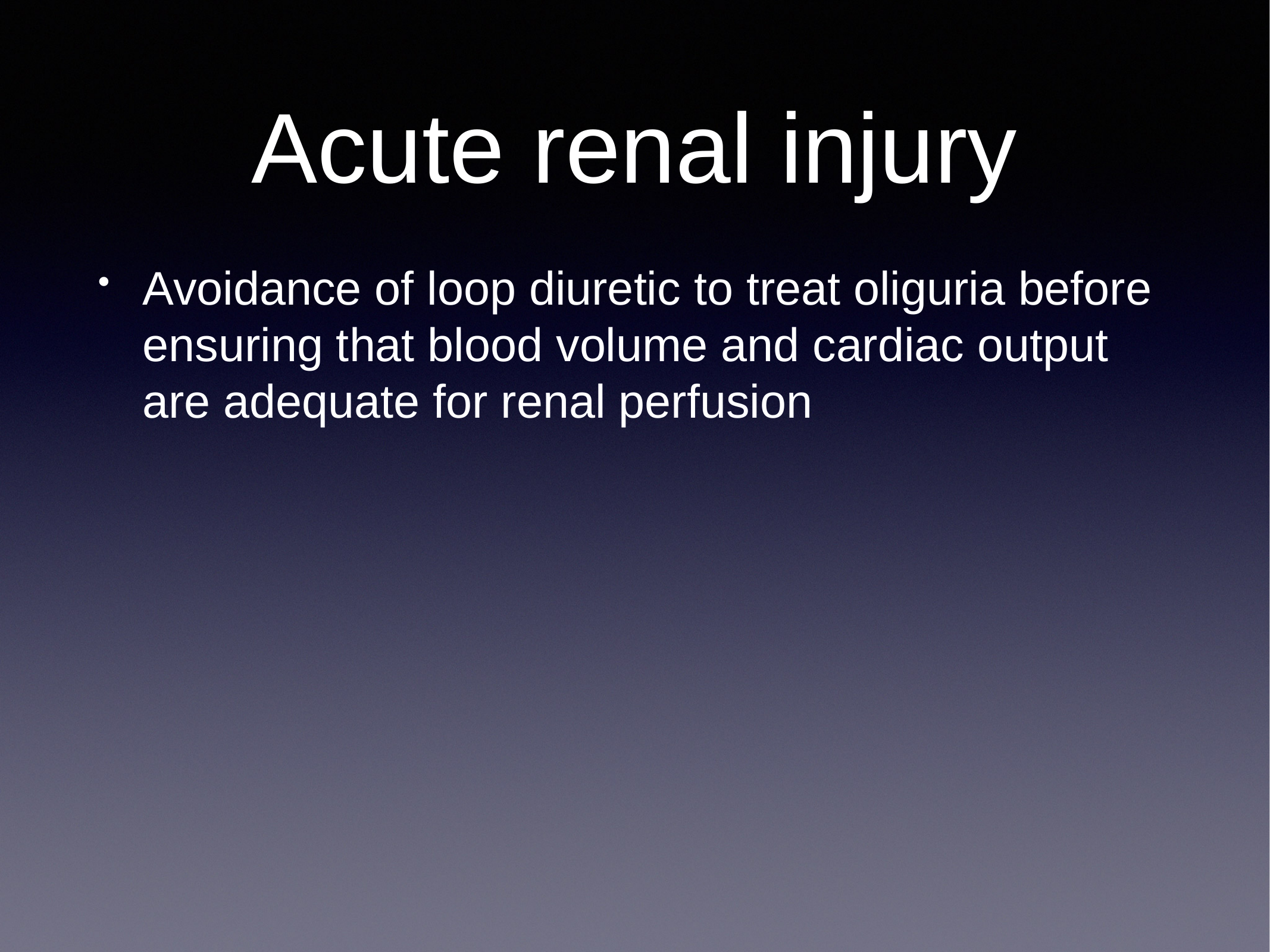

# Acute renal injury
Avoidance of loop diuretic to treat oliguria before ensuring that blood volume and cardiac output are adequate for renal perfusion